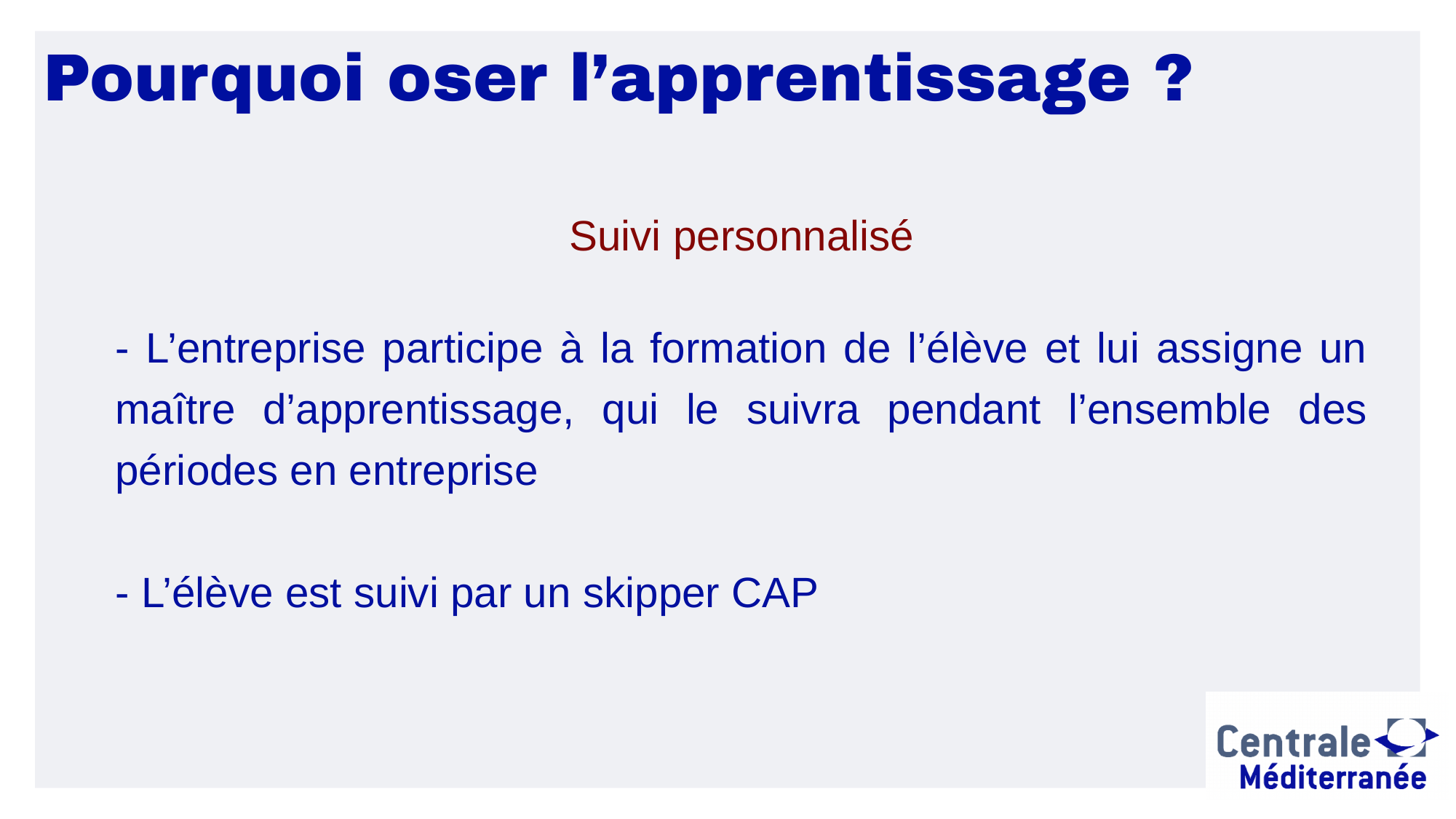

Pourquoi oser l’apprentissage ?
Suivi personnalisé
- L’entreprise participe à la formation de l’élève et lui assigne un maître d’apprentissage, qui le suivra pendant l’ensemble des périodes en entreprise

- L’élève est suivi par un skipper CAP